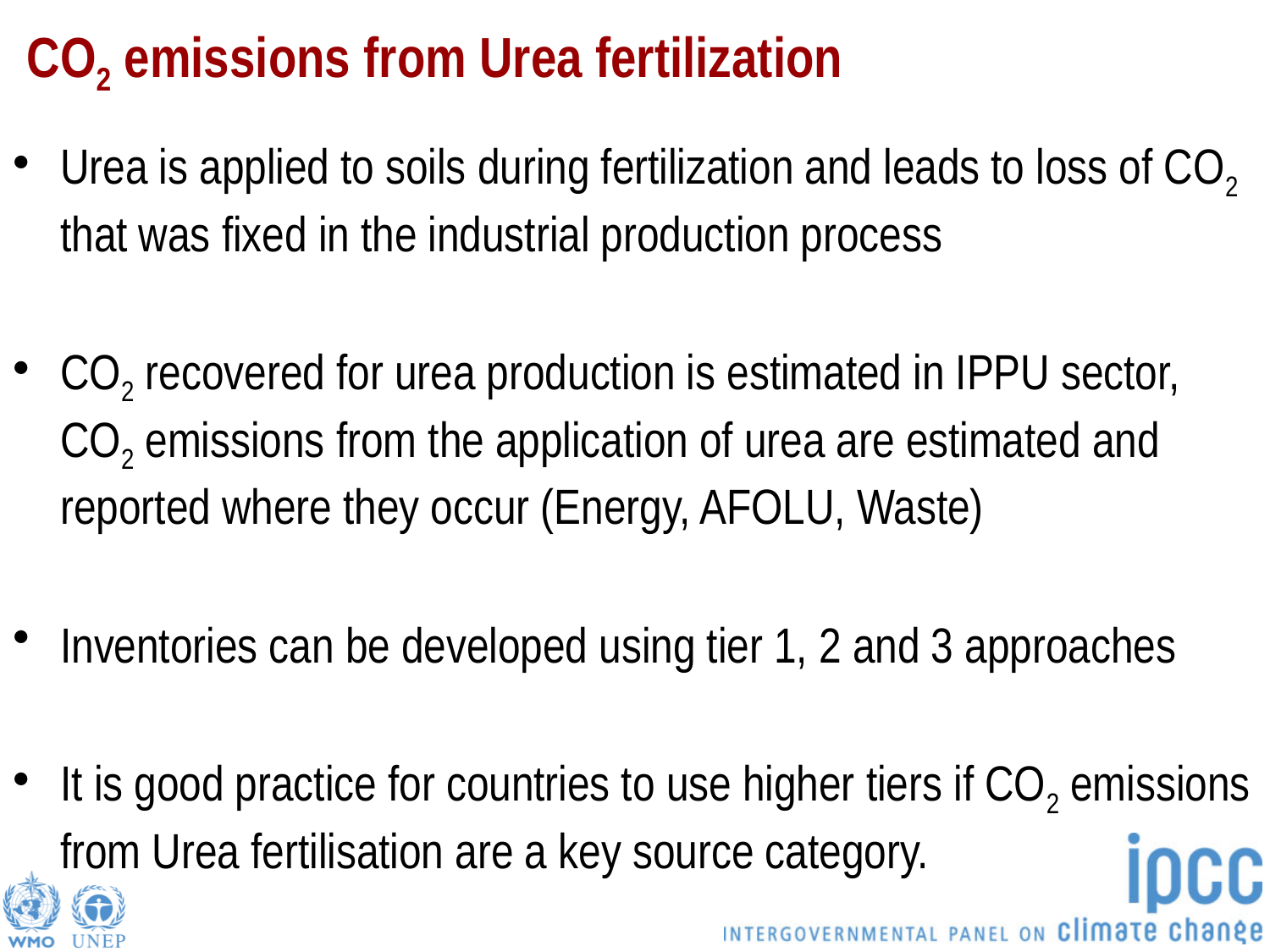

# CO2 emissions from Urea fertilization
Urea is applied to soils during fertilization and leads to loss of CO2 that was fixed in the industrial production process

CO2 recovered for urea production is estimated in IPPU sector, CO2 emissions from the application of urea are estimated and reported where they occur (Energy, AFOLU, Waste)

Inventories can be developed using tier 1, 2 and 3 approaches

It is good practice for countries to use higher tiers if CO2 emissions from Urea fertilisation are a key source category.